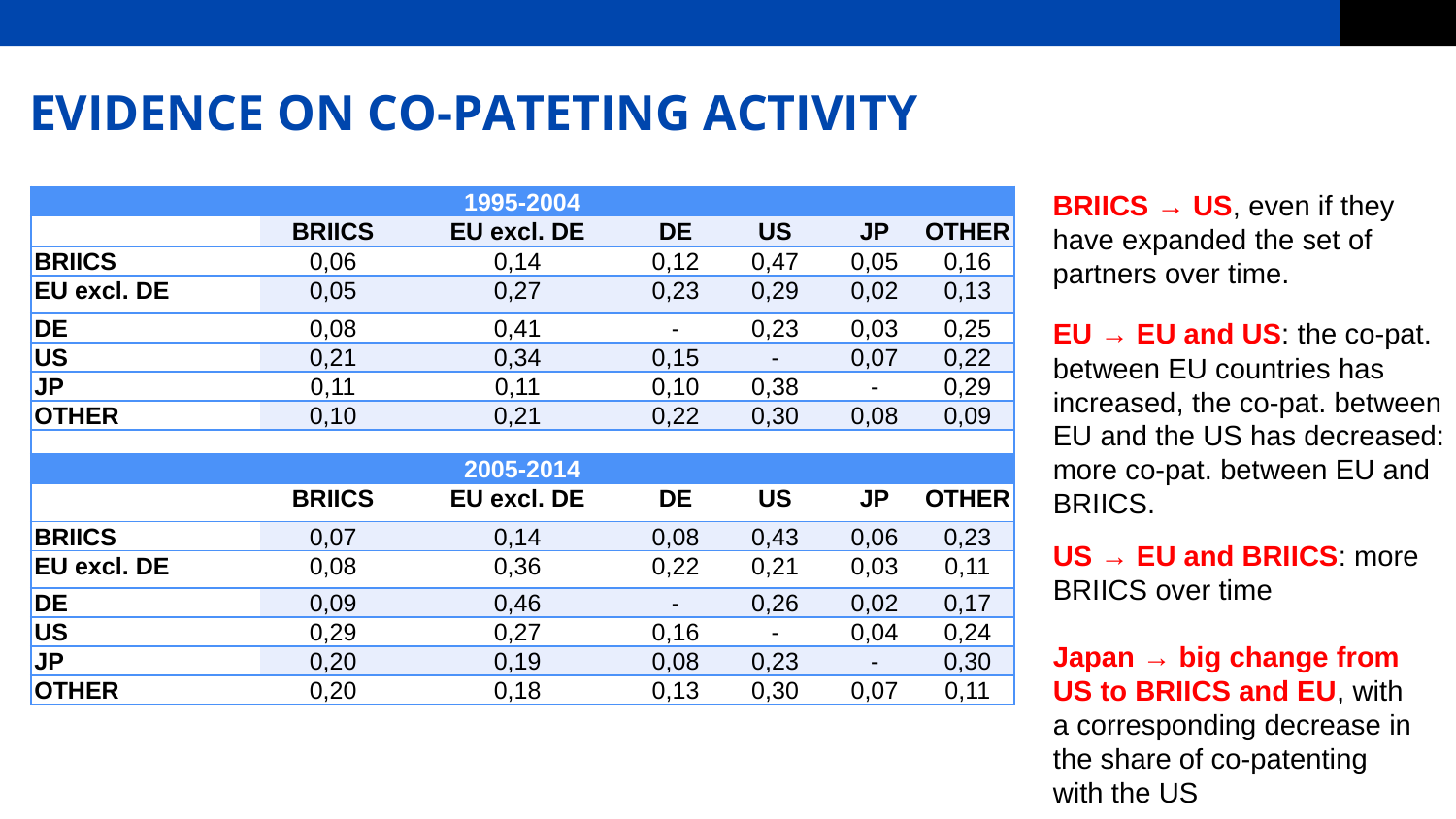

# EVIDENCE ON CO-PATETING ACTIVITY
| 1995-2004 |  |  |  |  |  |  |
| --- | --- | --- | --- | --- | --- | --- |
|  | BRIICS | EU excl. DE | DE | US | JP | OTHER |
| BRIICS | 0,06 | 0,14 | 0,12 | 0,47 | 0,05 | 0,16 |
| EU excl. DE | 0,05 | 0,27 | 0,23 | 0,29 | 0,02 | 0,13 |
| DE | 0,08 | 0,41 | - | 0,23 | 0,03 | 0,25 |
| US | 0,21 | 0,34 | 0,15 | - | 0,07 | 0,22 |
| JP | 0,11 | 0,11 | 0,10 | 0,38 | - | 0,29 |
| OTHER | 0,10 | 0,21 | 0,22 | 0,30 | 0,08 | 0,09 |
|  |  |  |  |  |  |  |
| 2005-2014 |  |  |  |  |  |  |
|  | BRIICS | EU excl. DE | DE | US | JP | OTHER |
| BRIICS | 0,07 | 0,14 | 0,08 | 0,43 | 0,06 | 0,23 |
| EU excl. DE | 0,08 | 0,36 | 0,22 | 0,21 | 0,03 | 0,11 |
| DE | 0,09 | 0,46 | - | 0,26 | 0,02 | 0,17 |
| US | 0,29 | 0,27 | 0,16 | - | 0,04 | 0,24 |
| JP | 0,20 | 0,19 | 0,08 | 0,23 | - | 0,30 |
| OTHER | 0,20 | 0,18 | 0,13 | 0,30 | 0,07 | 0,11 |
BRIICS → US, even if they have expanded the set of partners over time.
EU → EU and US: the co-pat. between EU countries has increased, the co-pat. between EU and the US has decreased: more co-pat. between EU and BRIICS.
US → EU and BRIICS: more BRIICS over time

Japan → big change from US to BRIICS and EU, with a corresponding decrease in the share of co-patenting with the US